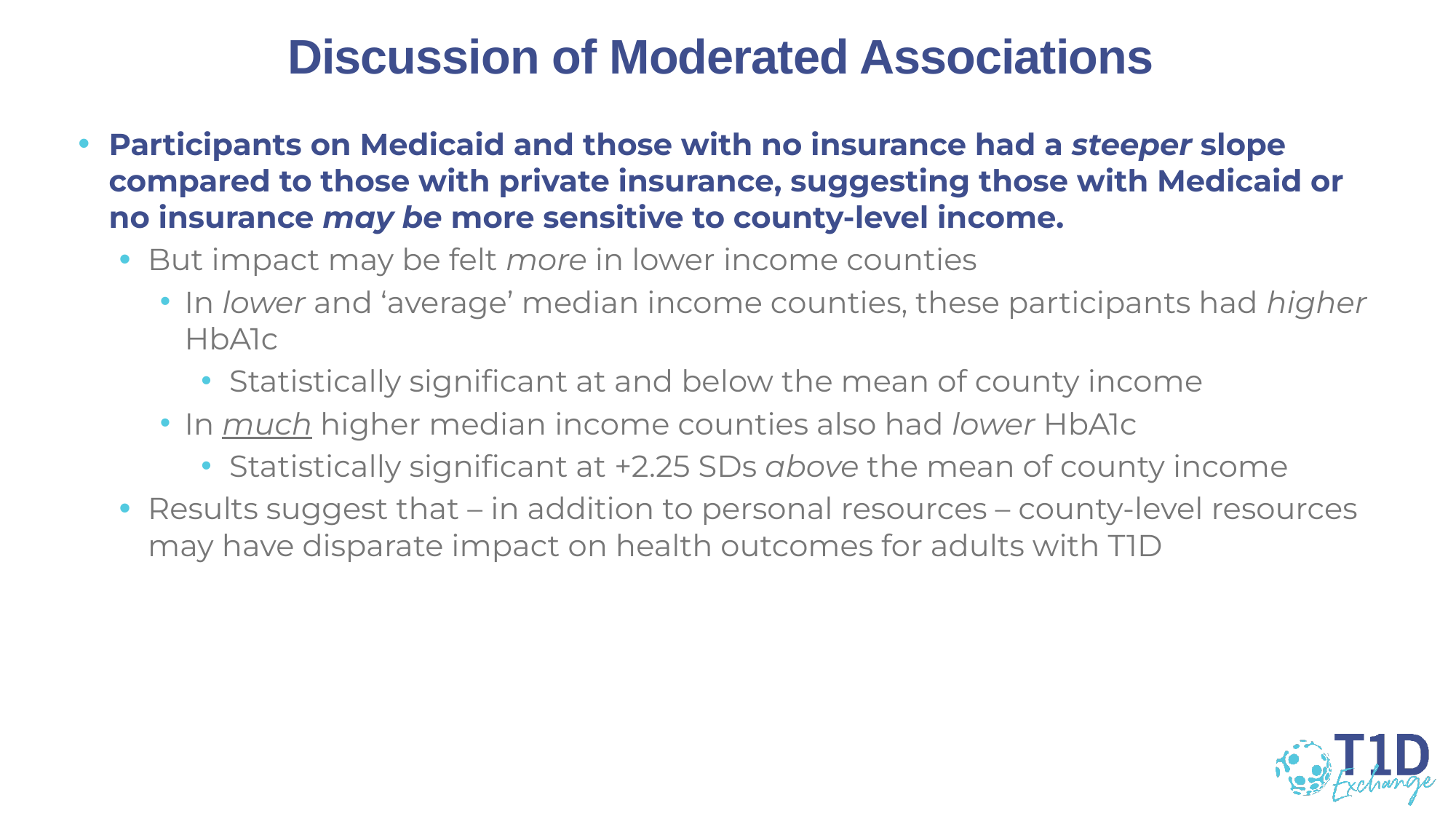

# Discussion of Moderated Associations
Participants on Medicaid and those with no insurance had a steeper slope compared to those with private insurance, suggesting those with Medicaid or no insurance may be more sensitive to county-level income.
But impact may be felt more in lower income counties
In lower and ‘average’ median income counties, these participants had higher HbA1c
Statistically significant at and below the mean of county income
In much higher median income counties also had lower HbA1c
Statistically significant at +2.25 SDs above the mean of county income
Results suggest that – in addition to personal resources – county-level resources may have disparate impact on health outcomes for adults with T1D